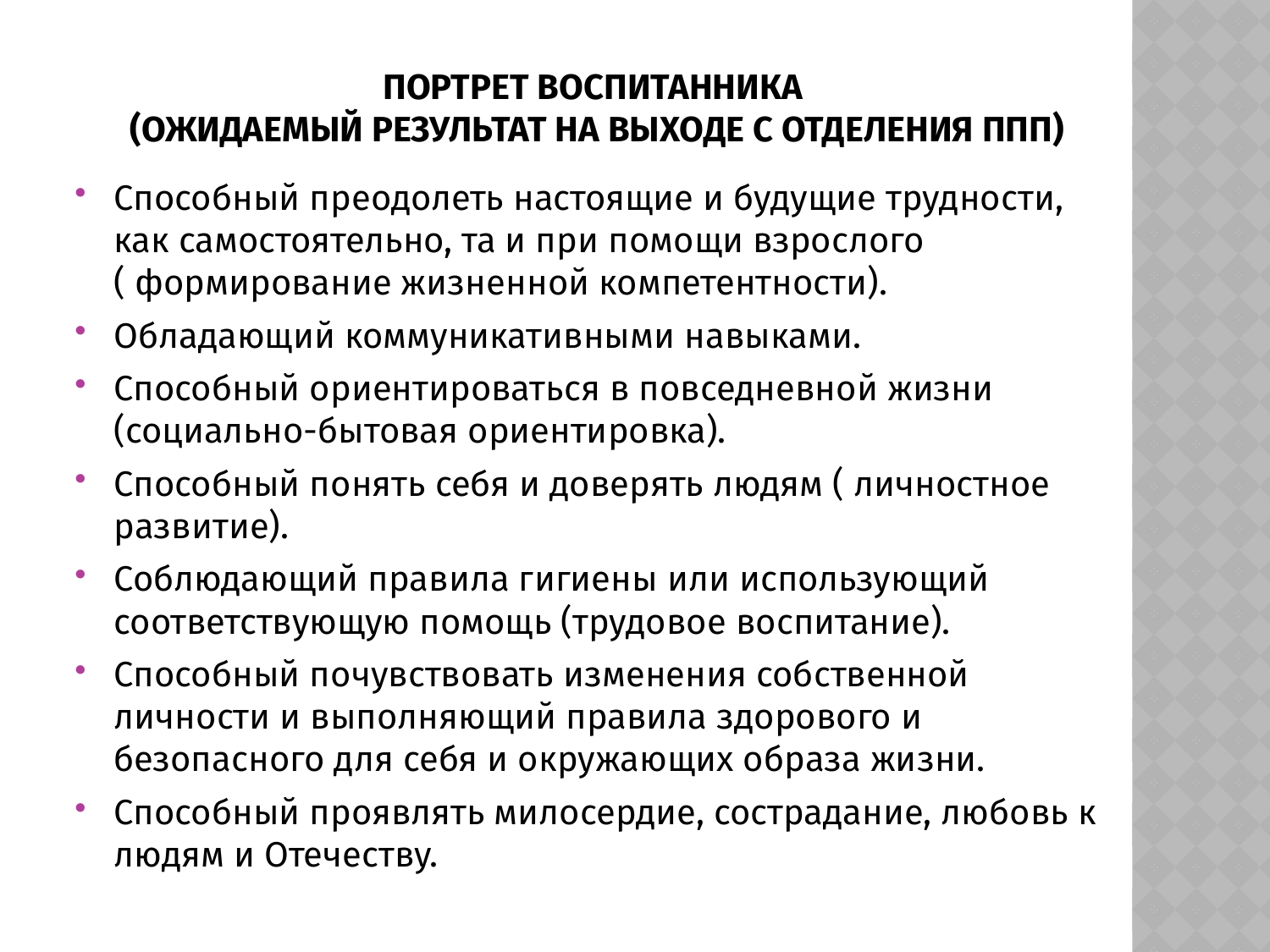

# Портрет воспитанника (ожидаемый результат на выходе с отделения ППП)
Способный преодолеть настоящие и будущие трудности, как самостоятельно, та и при помощи взрослого ( формирование жизненной компетентности).
Обладающий коммуникативными навыками.
Способный ориентироваться в повседневной жизни (социально-бытовая ориентировка).
Способный понять себя и доверять людям ( личностное развитие).
Соблюдающий правила гигиены или использующий соответствующую помощь (трудовое воспитание).
Способный почувствовать изменения собственной личности и выполняющий правила здорового и безопасного для себя и окружающих образа жизни.
Способный проявлять милосердие, сострадание, любовь к людям и Отечеству.